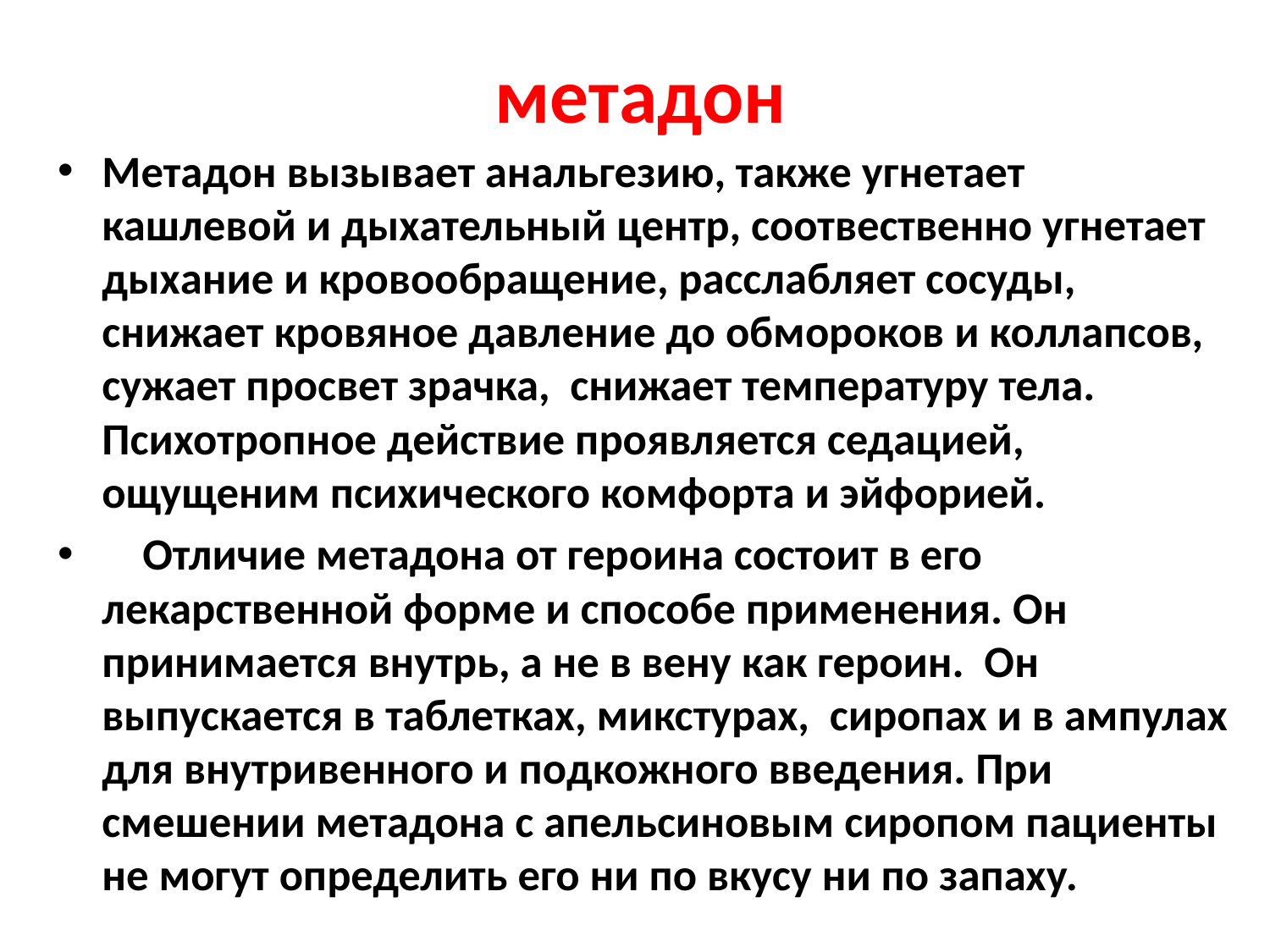

# метадон
Метадон вызывает анальгезию, также угнетает кашлевой и дыхательный центр, соотвественно угнетает дыхание и кровообращение, расслабляет сосуды, снижает кровяное давление до обмороков и коллапсов, сужает просвет зрачка,  снижает температуру тела. Психотропное действие проявляется седацией, ощущеним психического комфорта и эйфорией.
    Отличие метадона от героина состоит в его лекарственной форме и способе применения. Он принимается внутрь, а не в вену как героин.  Он выпускается в таблетках, микстурах,  сиропах и в ампулах для внутривенного и подкожного введения. При смешении метадона с апельсиновым сиропом пациенты не могут определить его ни по вкусу ни по запаху.